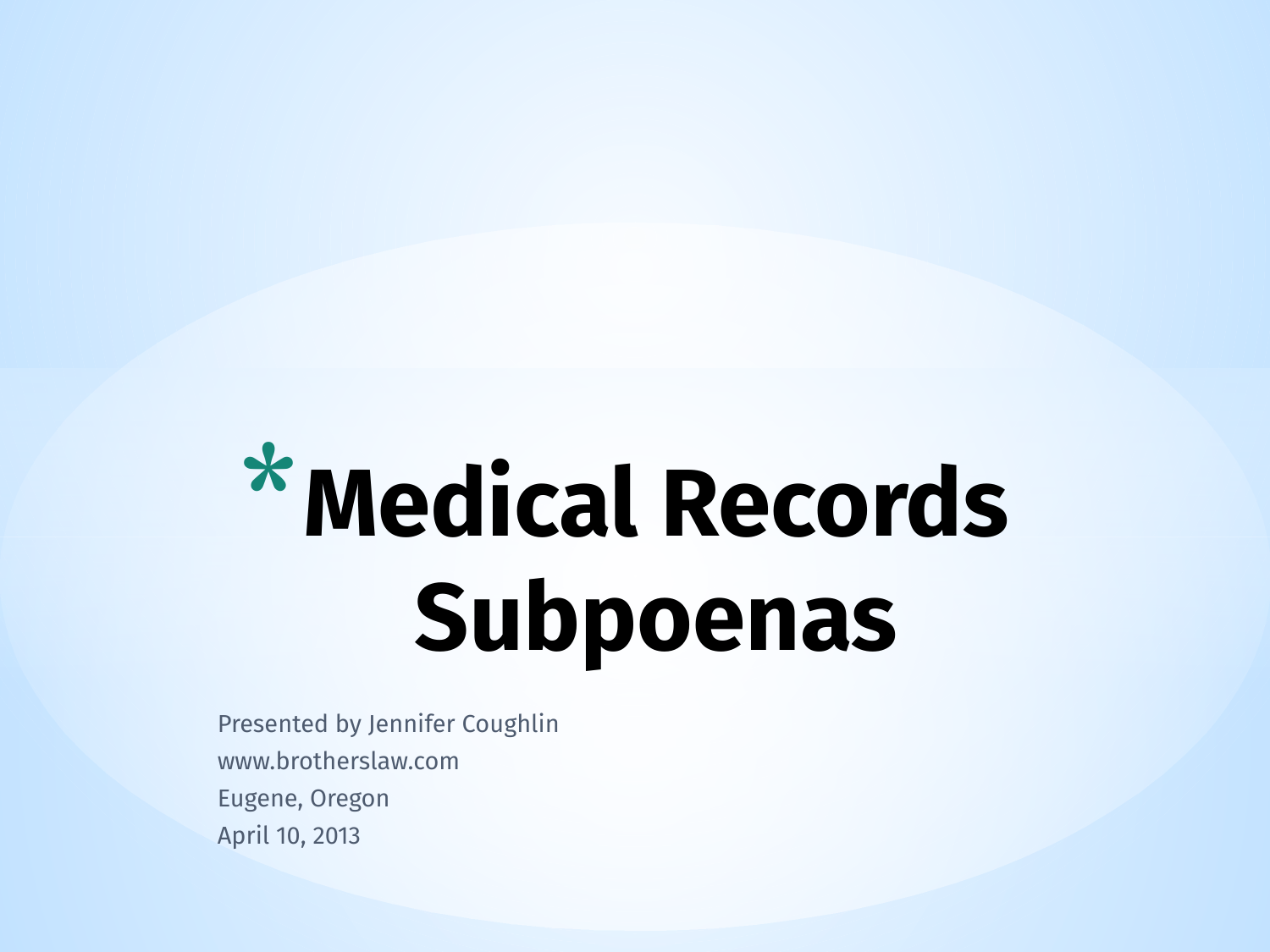

# Medical Records Subpoenas
Presented by Jennifer Coughlin
www.brotherslaw.com
Eugene, Oregon
April 10, 2013